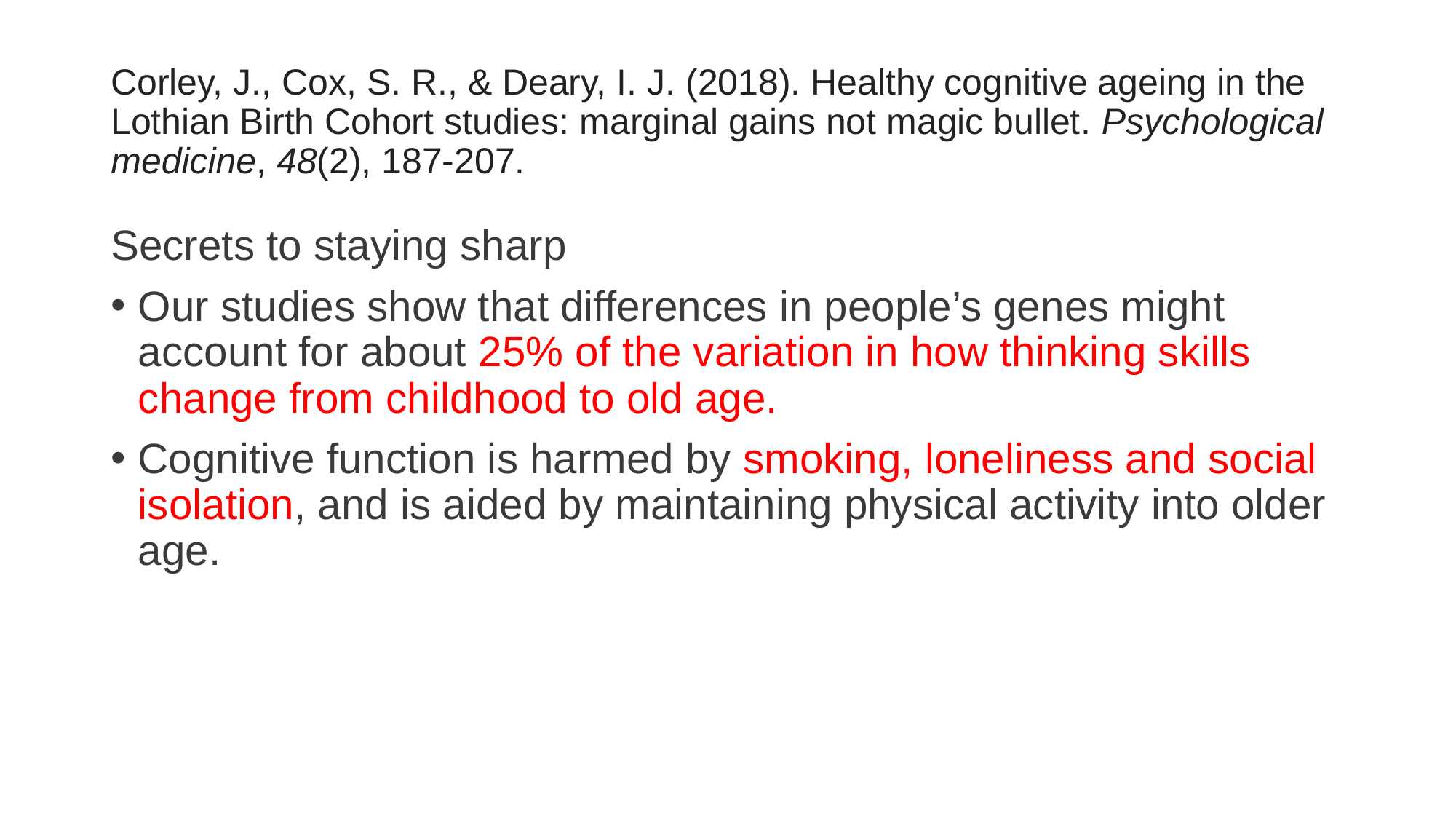

# Corley, J., Cox, S. R., & Deary, I. J. (2018). Healthy cognitive ageing in the Lothian Birth Cohort studies: marginal gains not magic bullet. Psychological medicine, 48(2), 187-207.
Secrets to staying sharp
Our studies show that differences in people’s genes might account for about 25% of the variation in how thinking skills change from childhood to old age.
Cognitive function is harmed by smoking, loneliness and social isolation, and is aided by maintaining physical activity into older age.